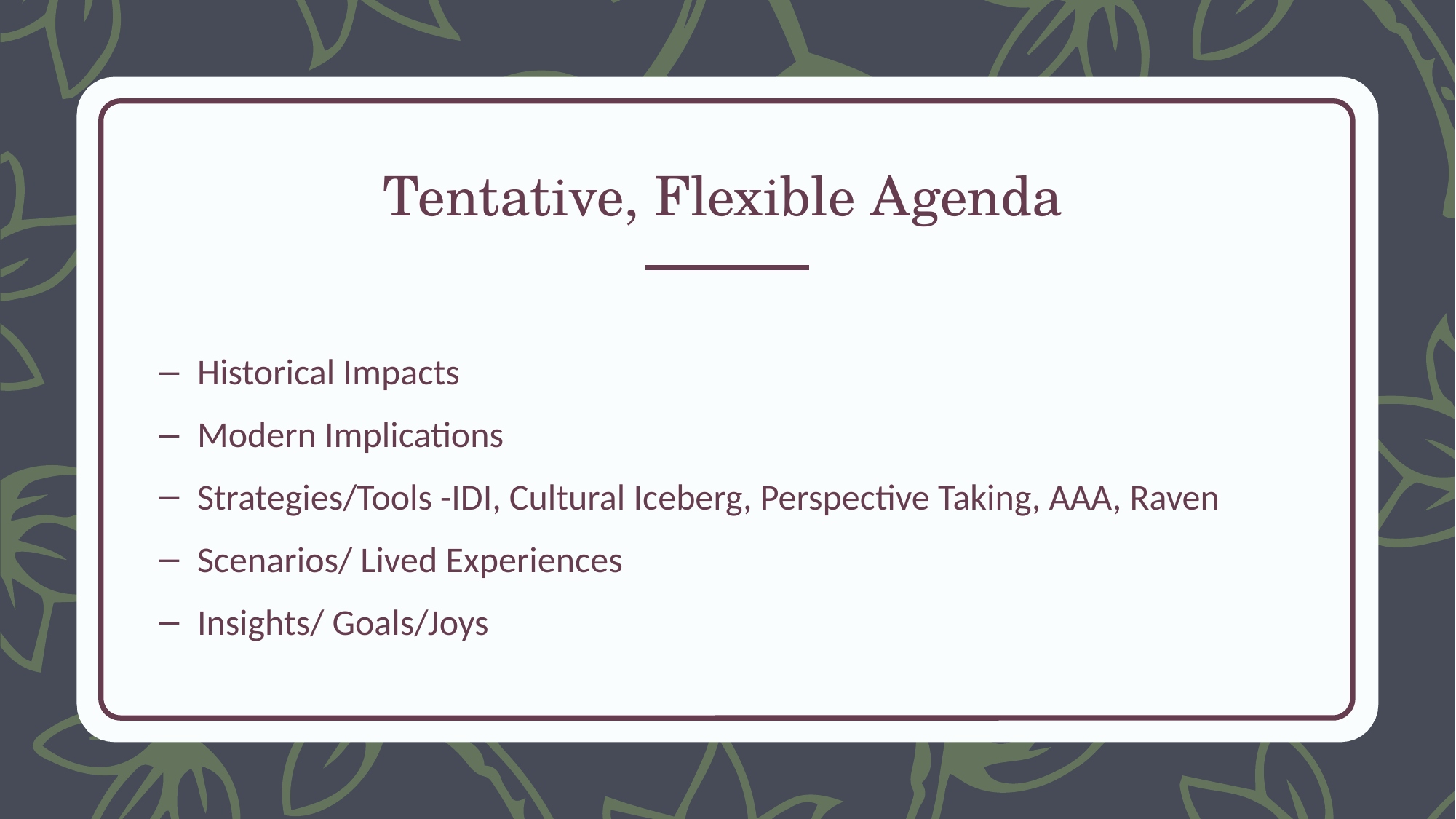

# Tentative, Flexible Agenda
Historical Impacts
Modern Implications
Strategies/Tools -IDI, Cultural Iceberg, Perspective Taking, AAA, Raven
Scenarios/ Lived Experiences
Insights/ Goals/Joys